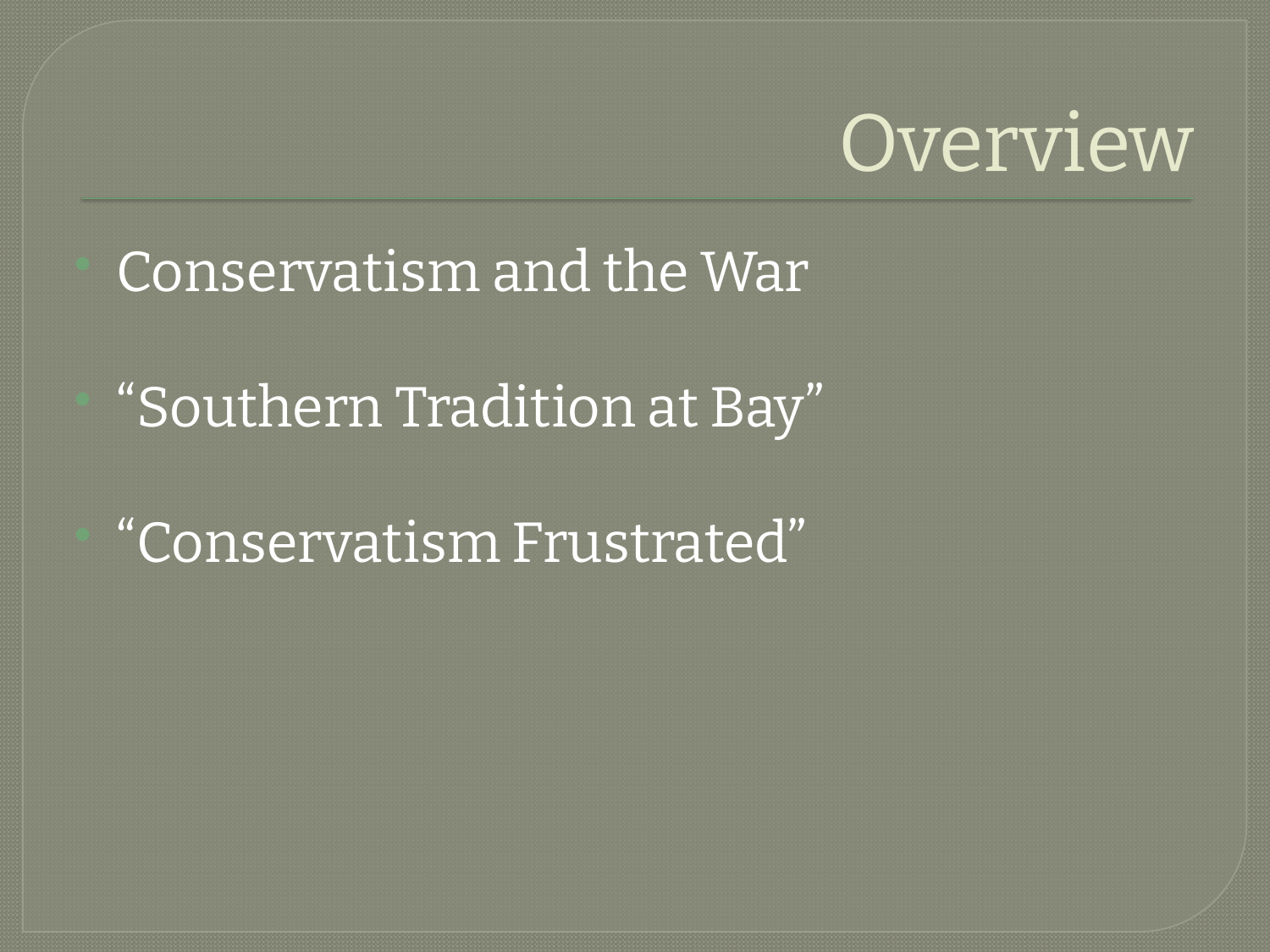

# Overview
Conservatism and the War

“Southern Tradition at Bay”

“Conservatism Frustrated”